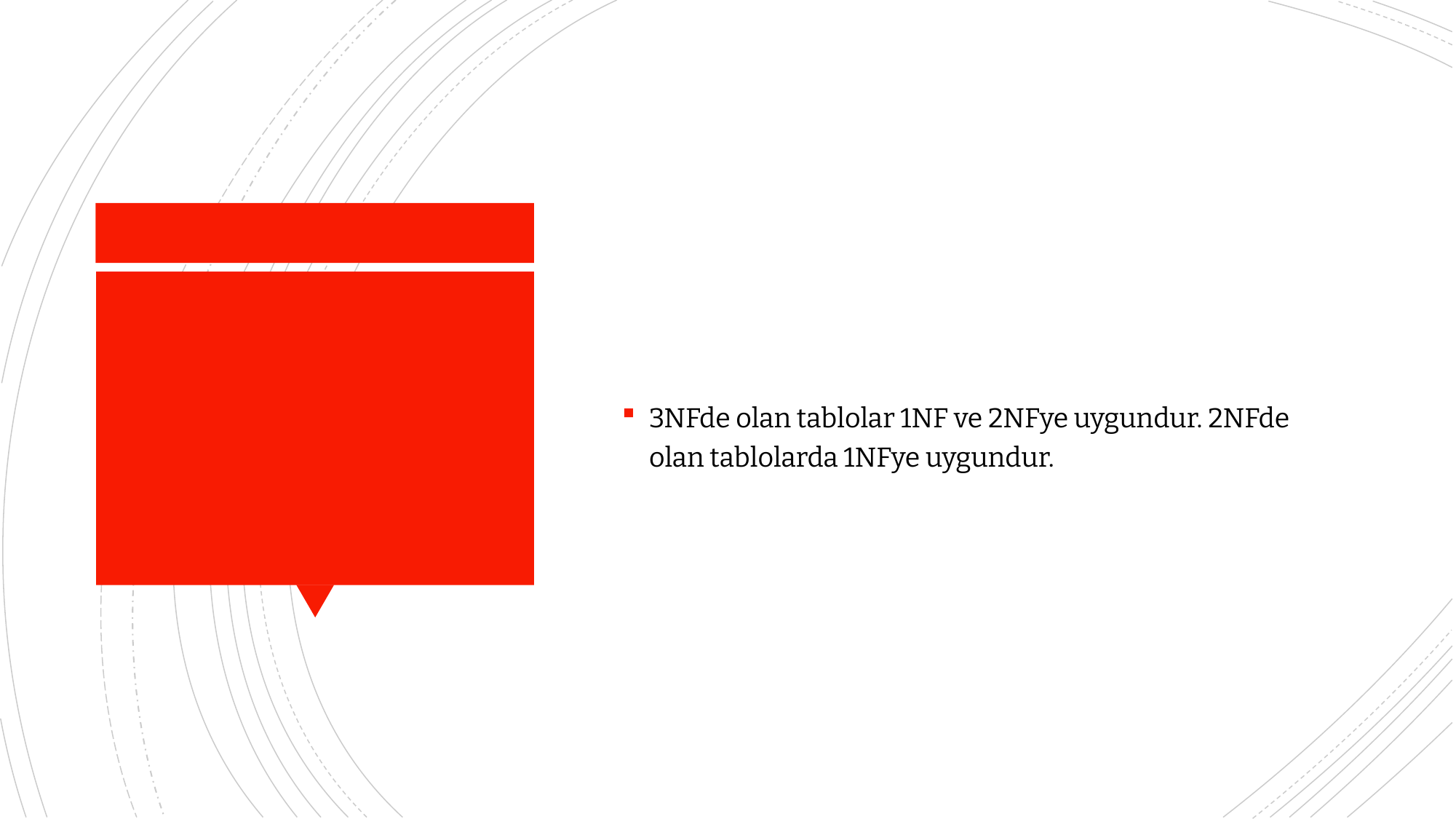

3NFde olan tablolar 1NF ve 2NFye uygundur. 2NFde olan tablolarda 1NFye uygundur.

#